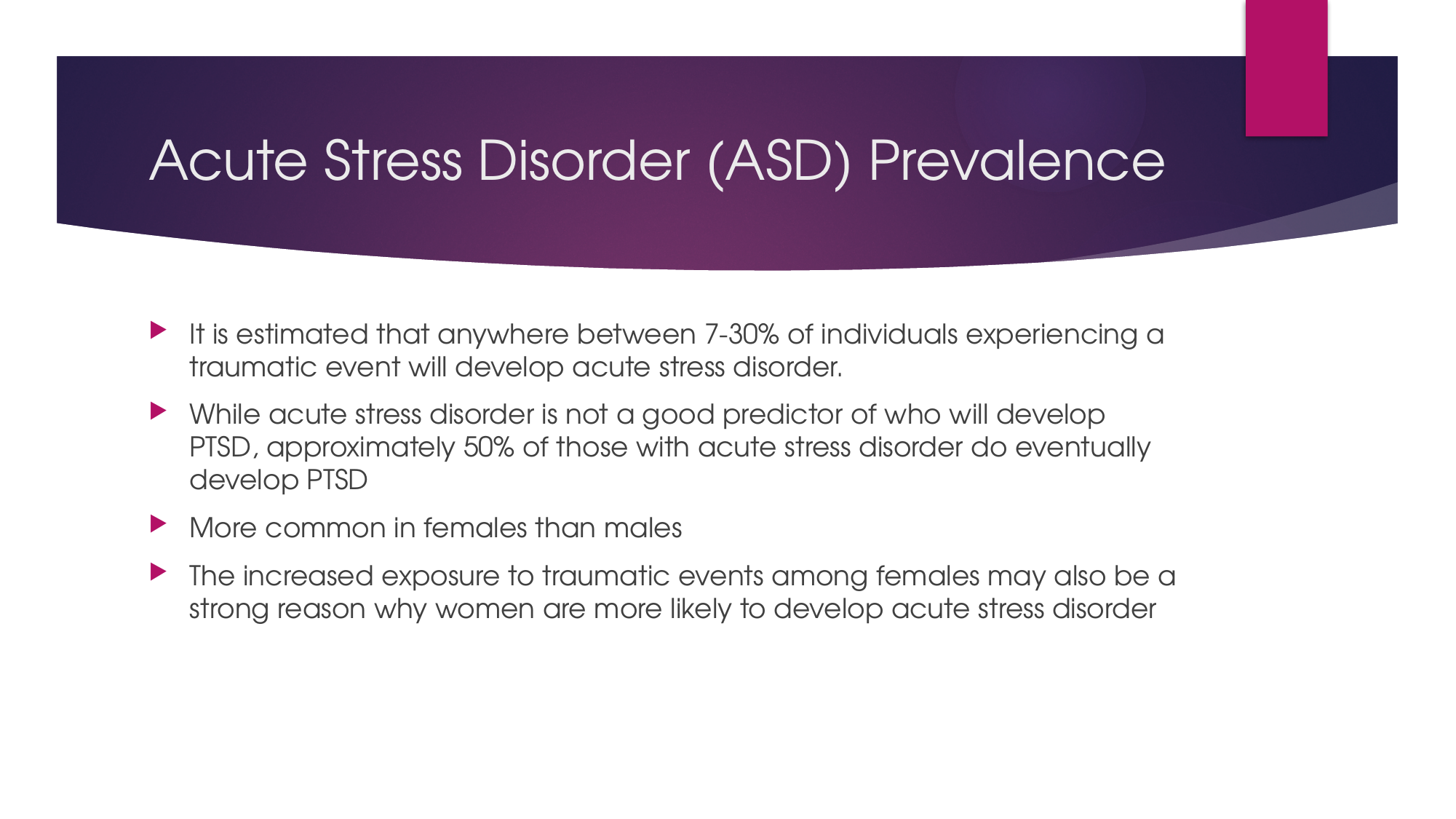

# Acute Stress Disorder (ASD) Prevalence
It is estimated that anywhere between 7-30% of individuals experiencing a traumatic event will develop acute stress disorder.
While acute stress disorder is not a good predictor of who will develop PTSD, approximately 50% of those with acute stress disorder do eventually develop PTSD
More common in females than males
The increased exposure to traumatic events among females may also be a strong reason why women are more likely to develop acute stress disorder